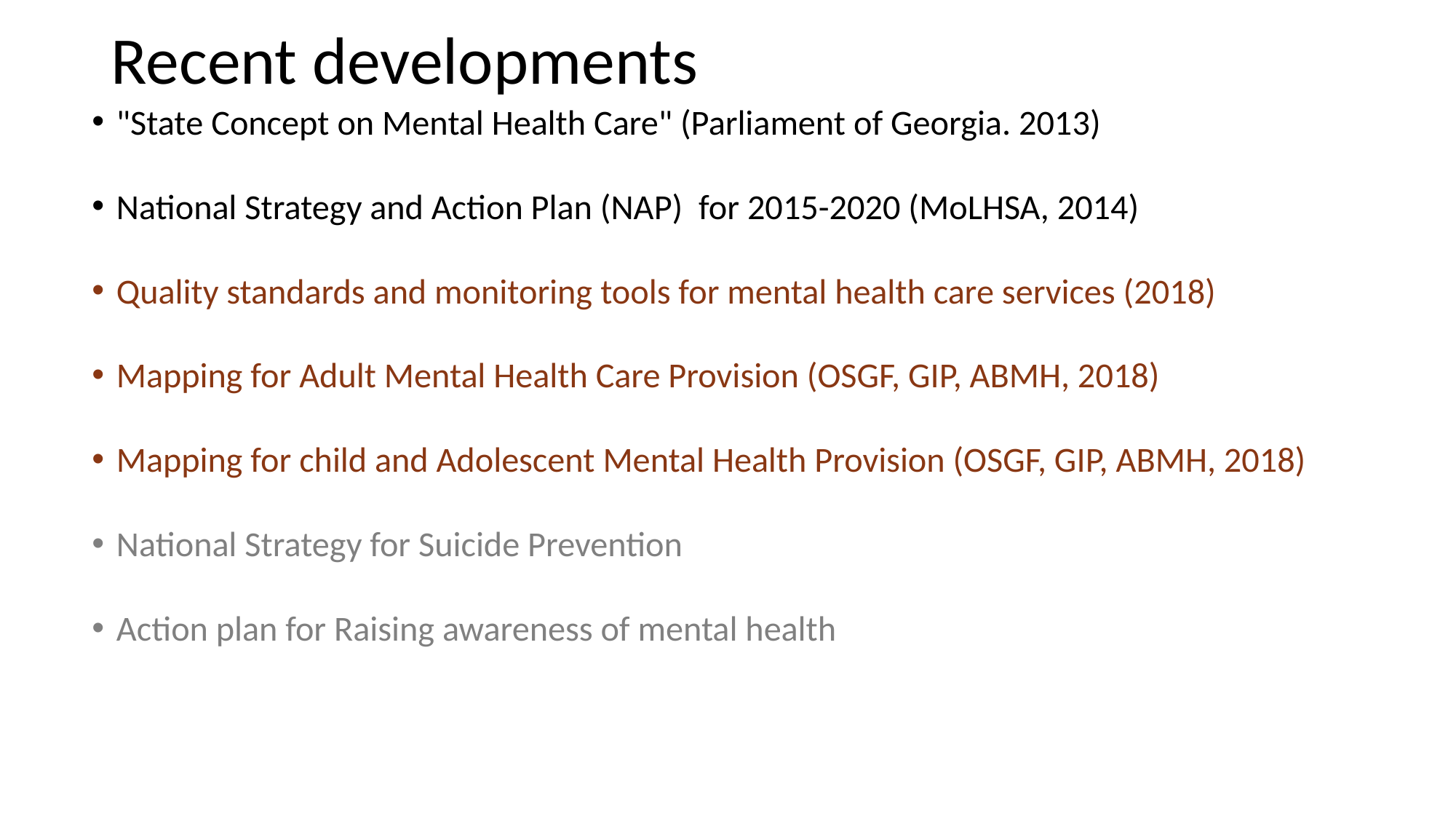

# Recent developments
"State Concept on Mental Health Care" (Parliament of Georgia. 2013)

National Strategy and Action Plan (NAP)  for 2015-2020 (MoLHSA, 2014)

Quality standards and monitoring tools for mental health care services (2018)

Mapping for Adult Mental Health Care Provision (OSGF, GIP, ABMH, 2018)

Mapping for child and Adolescent Mental Health Provision (OSGF, GIP, ABMH, 2018)

National Strategy for Suicide Prevention

Action plan for Raising awareness of mental health